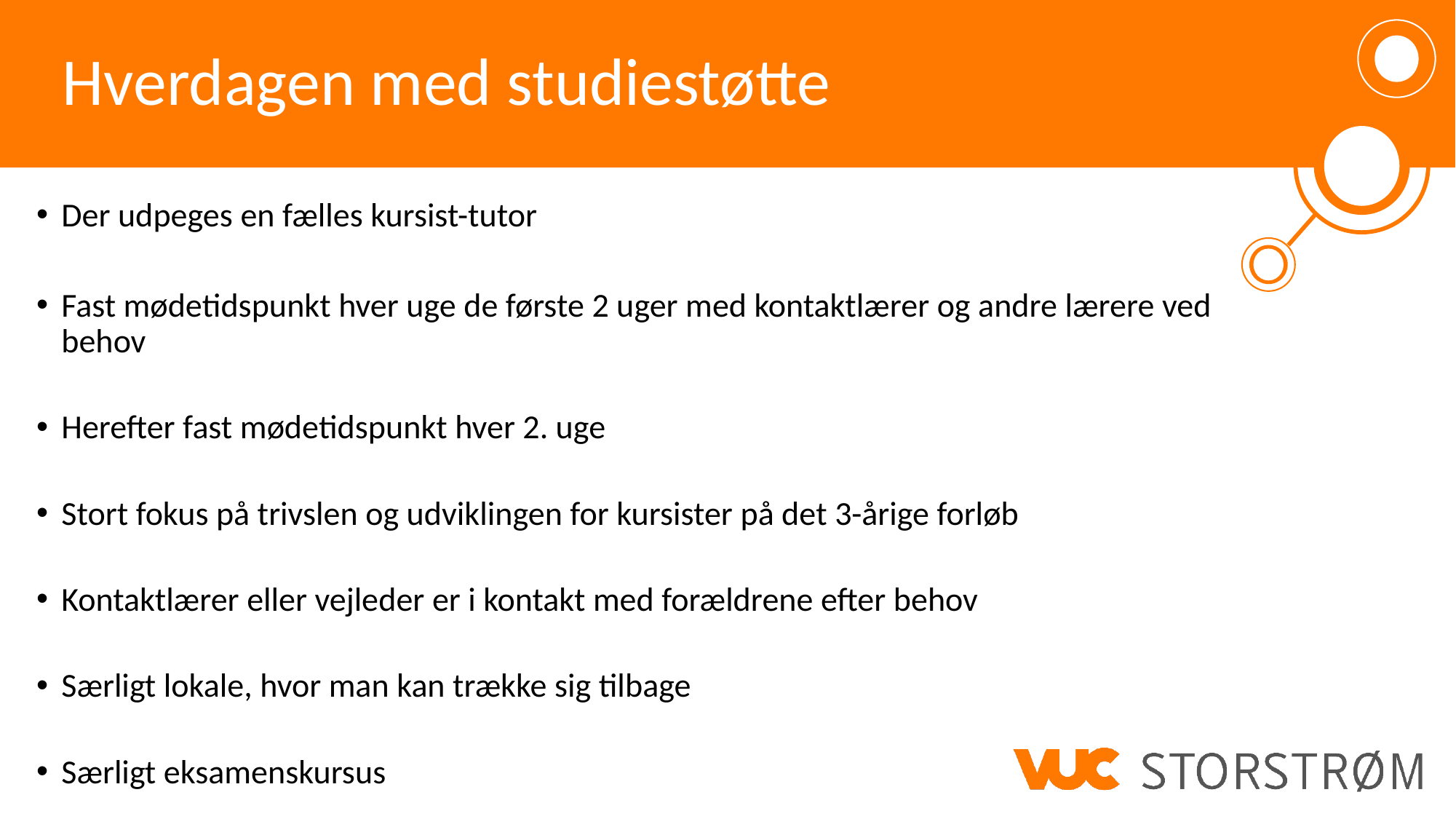

# Hverdagen med studiestøtte
Der udpeges en fælles kursist-tutor
Fast mødetidspunkt hver uge de første 2 uger med kontaktlærer og andre lærere ved behov
Herefter fast mødetidspunkt hver 2. uge
Stort fokus på trivslen og udviklingen for kursister på det 3-årige forløb
Kontaktlærer eller vejleder er i kontakt med forældrene efter behov
Særligt lokale, hvor man kan trække sig tilbage
Særligt eksamenskursus